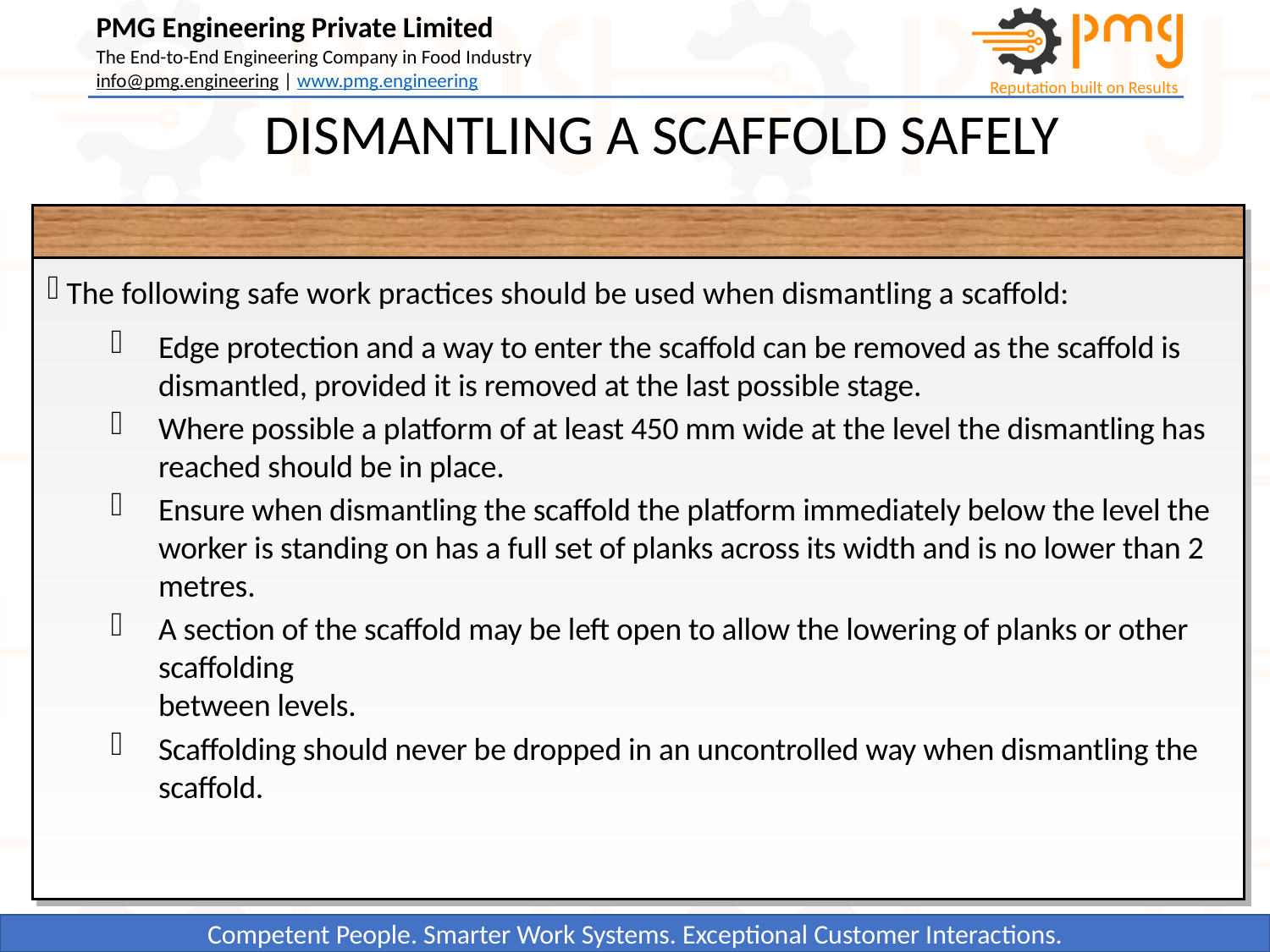

DISMANTLING A SCAFFOLD SAFELY

 The following safe work practices should be used when dismantling a scaffold:
Edge protection and a way to enter the scaffold can be removed as the scaffold is dismantled, provided it is removed at the last possible stage.
Where possible a platform of at least 450 mm wide at the level the dismantling has reached should be in place.
Ensure when dismantling the scaffold the platform immediately below the level the worker is standing on has a full set of planks across its width and is no lower than 2 metres.
A section of the scaffold may be left open to allow the lowering of planks or other scaffolding
between levels.
Scaffolding should never be dropped in an uncontrolled way when dismantling the scaffold.